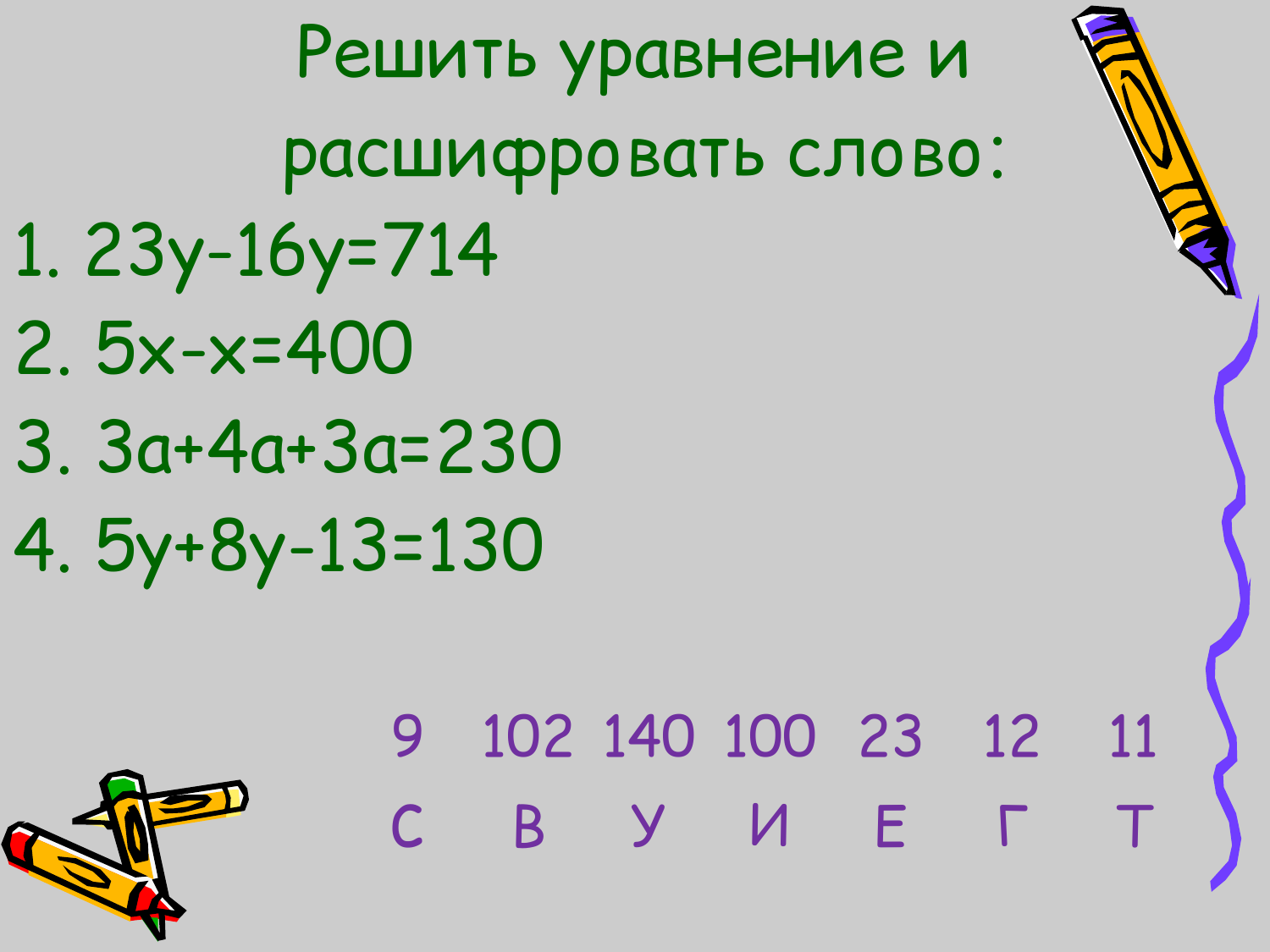

Решить уравнение и
 расшифровать слово:
1. 23у-16у=714
2. 5х-х=400
3. 3а+4а+3а=230
4. 5у+8у-13=130

| 9 | 102 | 140 | 100 | 23 | 12 | 11 |
| --- | --- | --- | --- | --- | --- | --- |
| С | В | У | И | Е | Г | Т |